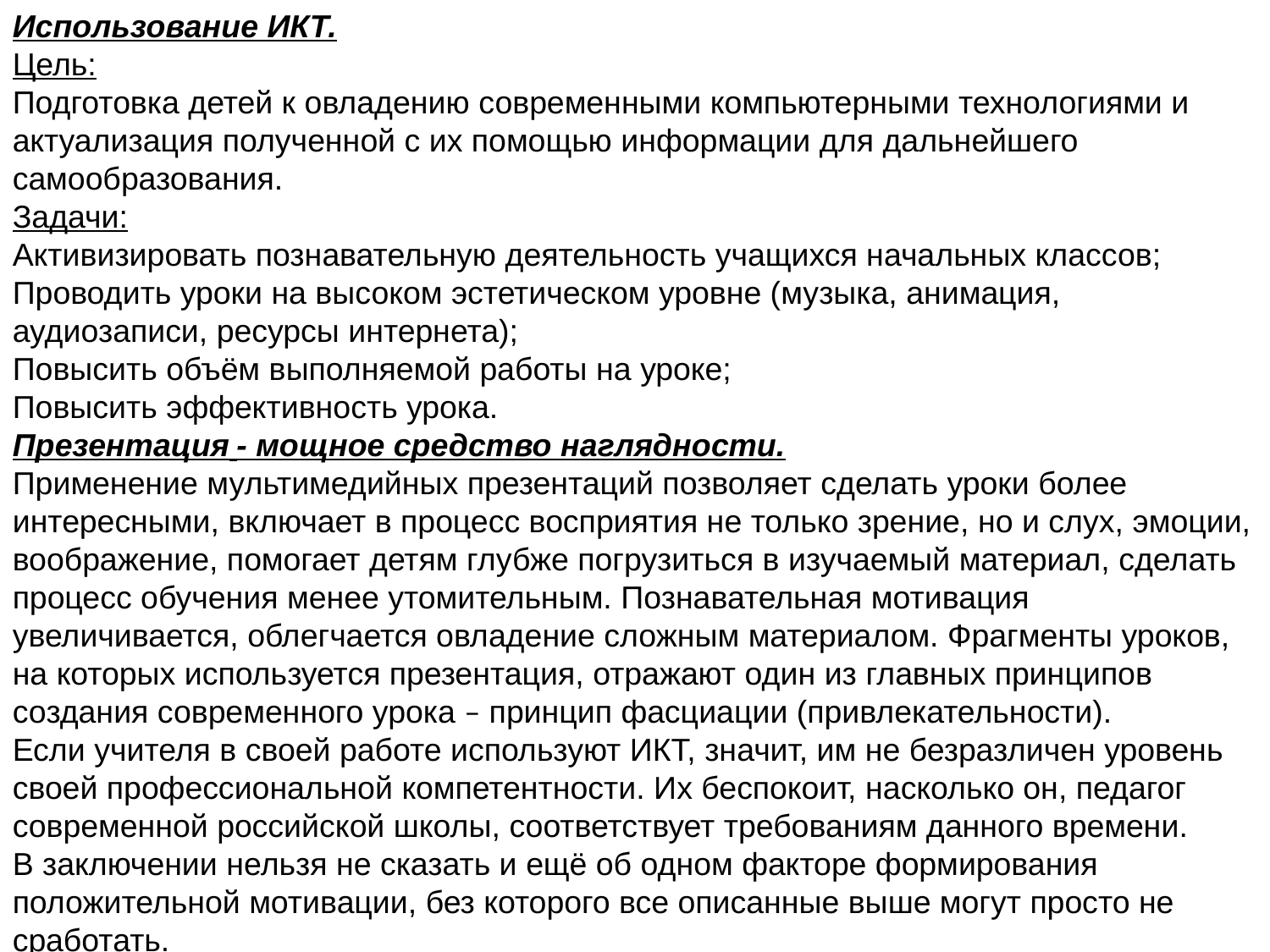

Использование ИКТ.
Цель:
Подготовка детей к овладению современными компьютерными технологиями и актуализация полученной с их помощью информации для дальнейшего самообразования.
Задачи:
Активизировать познавательную деятельность учащихся начальных классов;
Проводить уроки на высоком эстетическом уровне (музыка, анимация, аудиозаписи, ресурсы интернета);
Повысить объём выполняемой работы на уроке;
Повысить эффективность урока.
Презентация - мощное средство наглядности.
Применение мультимедийных презентаций позволяет сделать уроки более интересными, включает в процесс восприятия не только зрение, но и слух, эмоции, воображение, помогает детям глубже погрузиться в изучаемый материал, сделать процесс обучения менее утомительным. Познавательная мотивация увеличивается, облегчается овладение сложным материалом. Фрагменты уроков, на которых используется презентация, отражают один из главных принципов создания современного урока – принцип фасциации (привлекательности).
Если учителя в своей работе используют ИКТ, значит, им не безразличен уровень своей профессиональной компетентности. Их беспокоит, насколько он, педагог современной российской школы, соответствует требованиям данного времени.
В заключении нельзя не сказать и ещё об одном факторе формирования положительной мотивации, без которого все описанные выше могут просто не сработать.